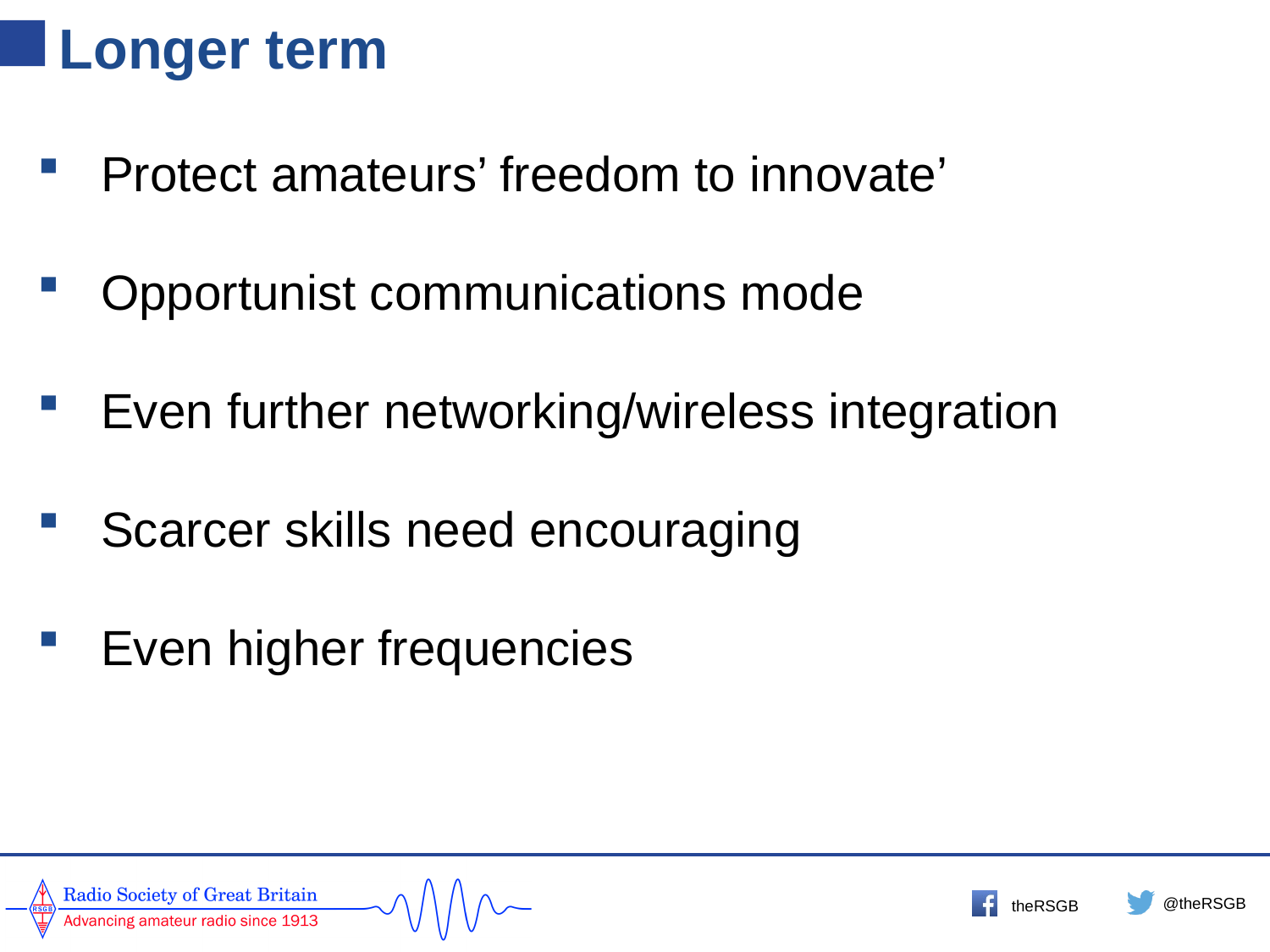

# Longer term
Protect amateurs’ freedom to innovate’

Opportunist communications mode

Even further networking/wireless integration

Scarcer skills need encouraging

Even higher frequencies